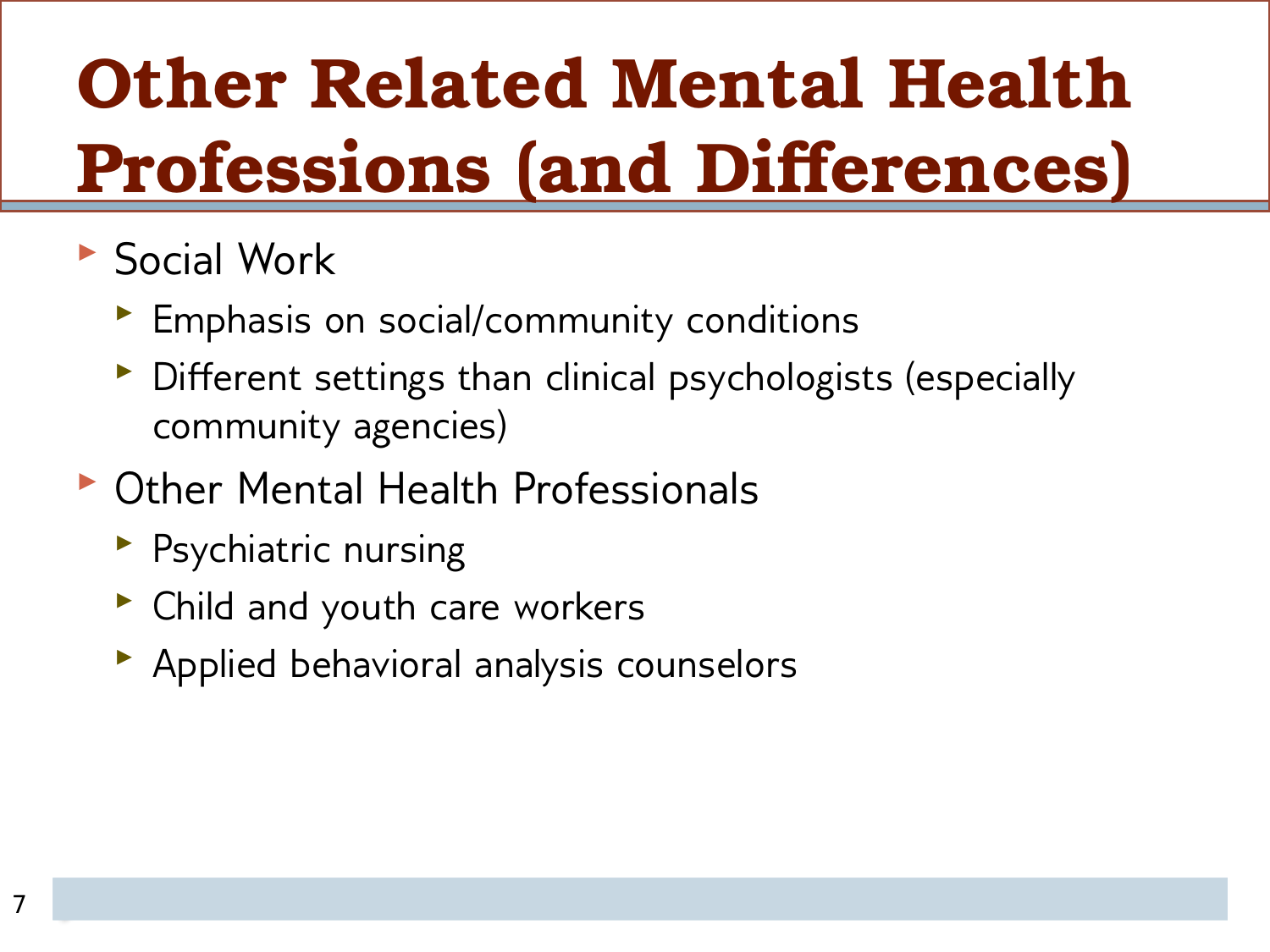

0
# Other Related Mental Health Professions (and Differences)
Social Work
Emphasis on social/community conditions
Different settings than clinical psychologists (especially community agencies)
Other Mental Health Professionals
Psychiatric nursing
Child and youth care workers
Applied behavioral analysis counselors

7